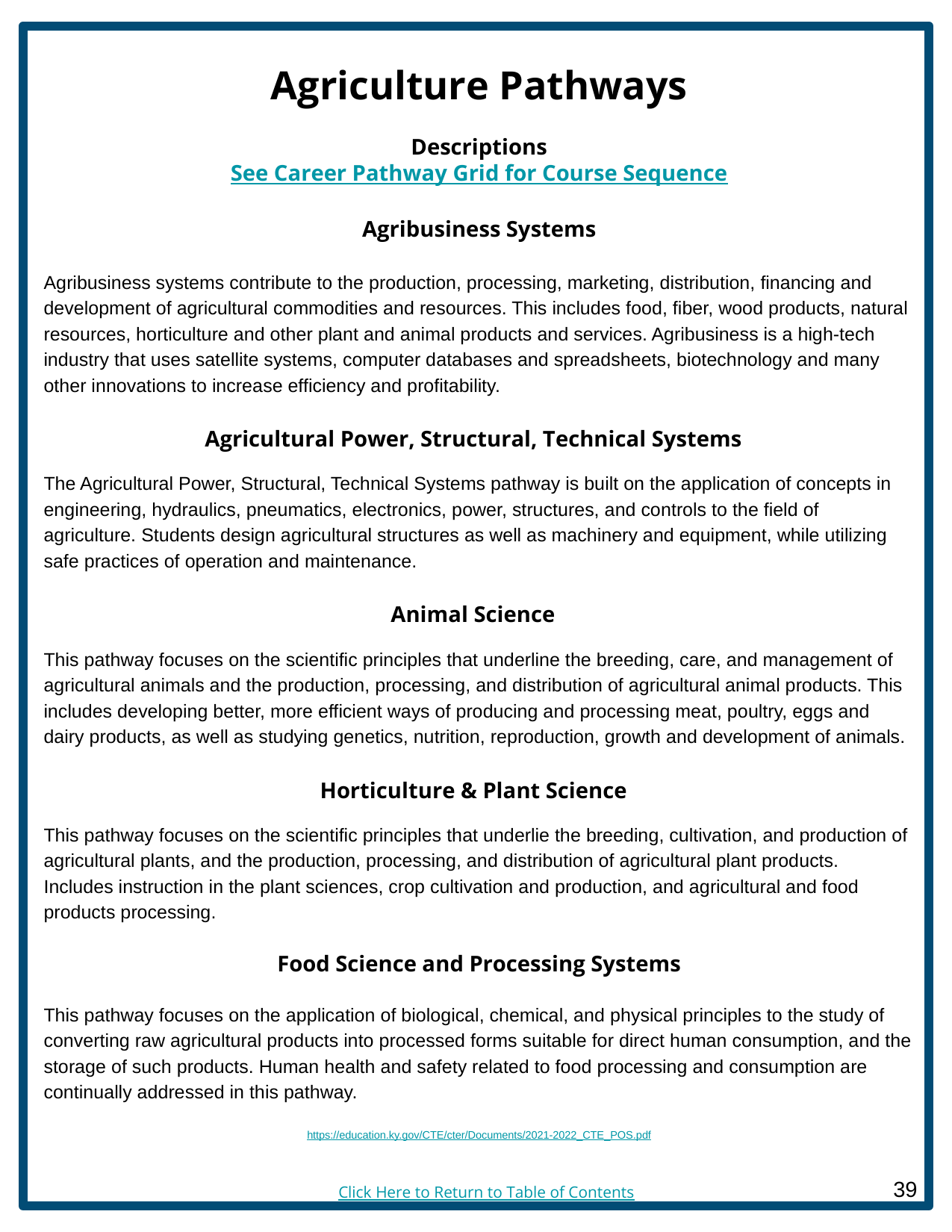

# Agriculture Pathways - Descriptions
Agriculture Pathways

Descriptions
See Career Pathway Grid for Course Sequence

Agribusiness Systems

Agribusiness systems contribute to the production, processing, marketing, distribution, financing and development of agricultural commodities and resources. This includes food, fiber, wood products, natural resources, horticulture and other plant and animal products and services. Agribusiness is a high-tech industry that uses satellite systems, computer databases and spreadsheets, biotechnology and many other innovations to increase efficiency and profitability.

Agricultural Power, Structural, Technical Systems

The Agricultural Power, Structural, Technical Systems pathway is built on the application of concepts in engineering, hydraulics, pneumatics, electronics, power, structures, and controls to the field of agriculture. Students design agricultural structures as well as machinery and equipment, while utilizing safe practices of operation and maintenance.

Animal Science

This pathway focuses on the scientific principles that underline the breeding, care, and management of agricultural animals and the production, processing, and distribution of agricultural animal products. This includes developing better, more efficient ways of producing and processing meat, poultry, eggs and dairy products, as well as studying genetics, nutrition, reproduction, growth and development of animals.

Horticulture & Plant Science

This pathway focuses on the scientific principles that underlie the breeding, cultivation, and production of agricultural plants, and the production, processing, and distribution of agricultural plant products. Includes instruction in the plant sciences, crop cultivation and production, and agricultural and food products processing.

Food Science and Processing Systems

This pathway focuses on the application of biological, chemical, and physical principles to the study of converting raw agricultural products into processed forms suitable for direct human consumption, and the storage of such products. Human health and safety related to food processing and consumption are continually addressed in this pathway.

https://education.ky.gov/CTE/cter/Documents/2021-2022_CTE_POS.pdf

39